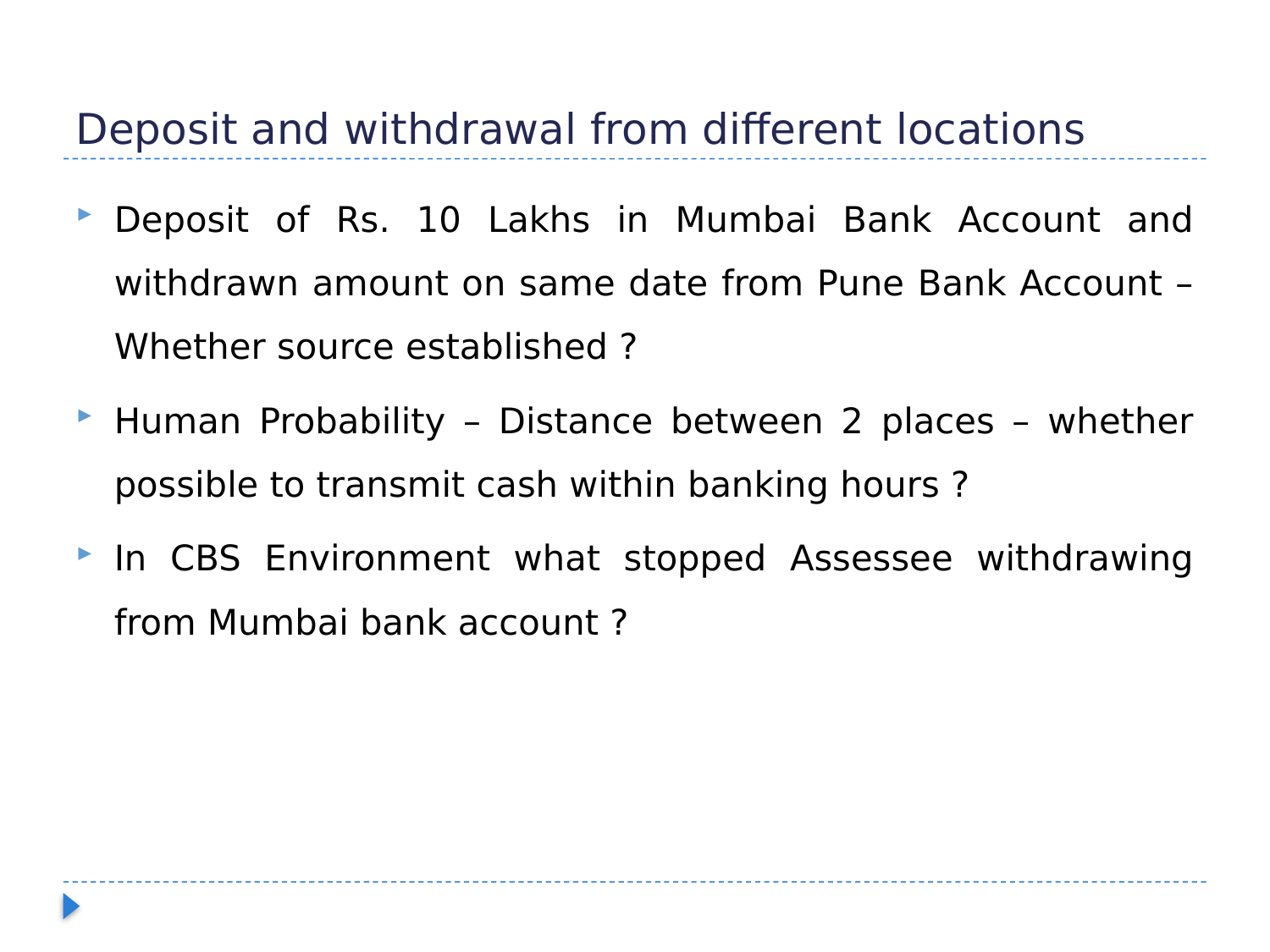

# Deposit and withdrawal from different locations
Deposit of Rs. 10 Lakhs in Mumbai Bank Account and withdrawn amount on same date from Pune Bank Account – Whether source established ?
Human Probability – Distance between 2 places – whether possible to transmit cash within banking hours ?
In CBS Environment what stopped Assessee withdrawing from Mumbai bank account ?